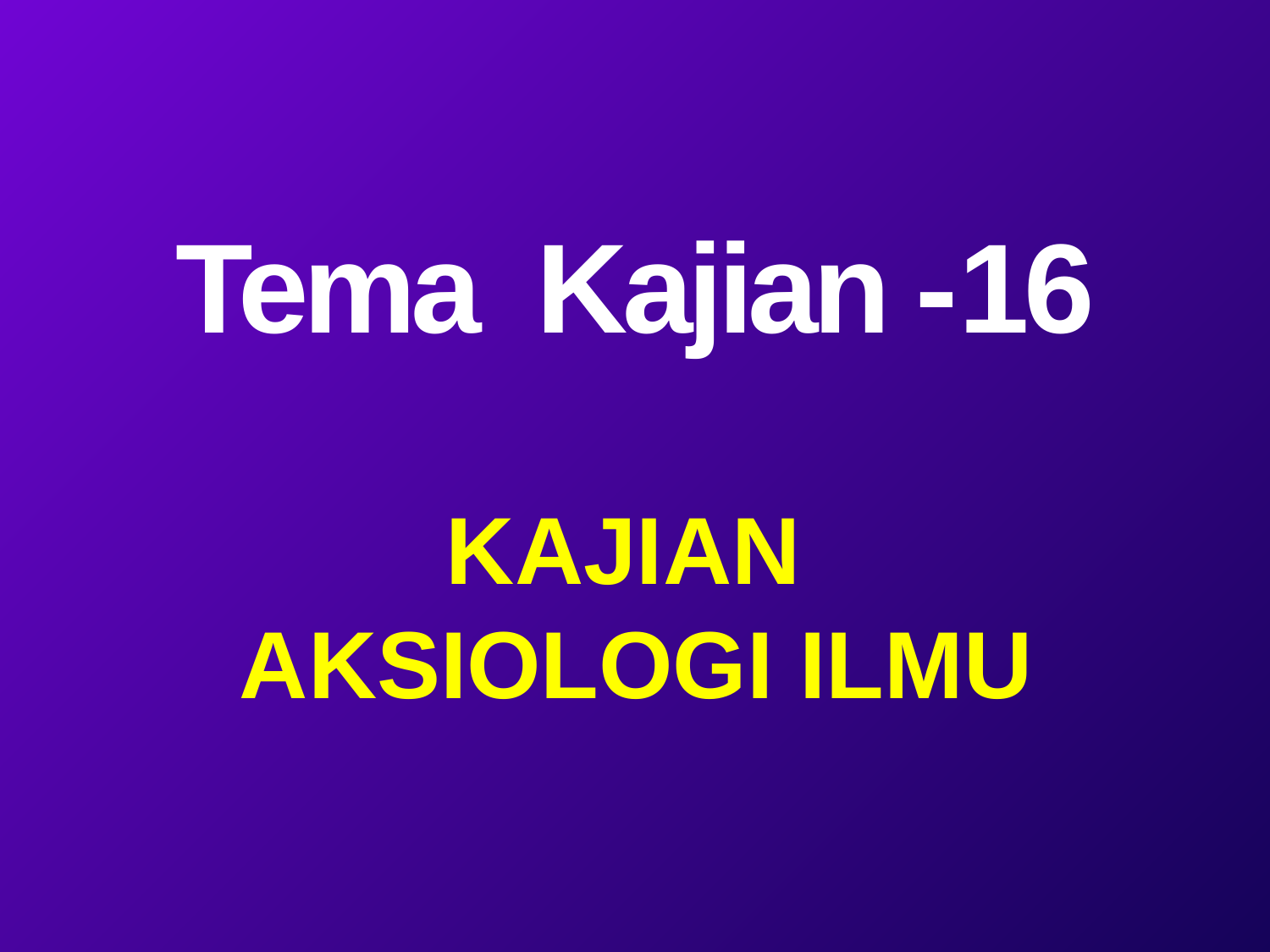

# Tema  Kajian -16
KAJIAN
AKSIOLOGI ILMU